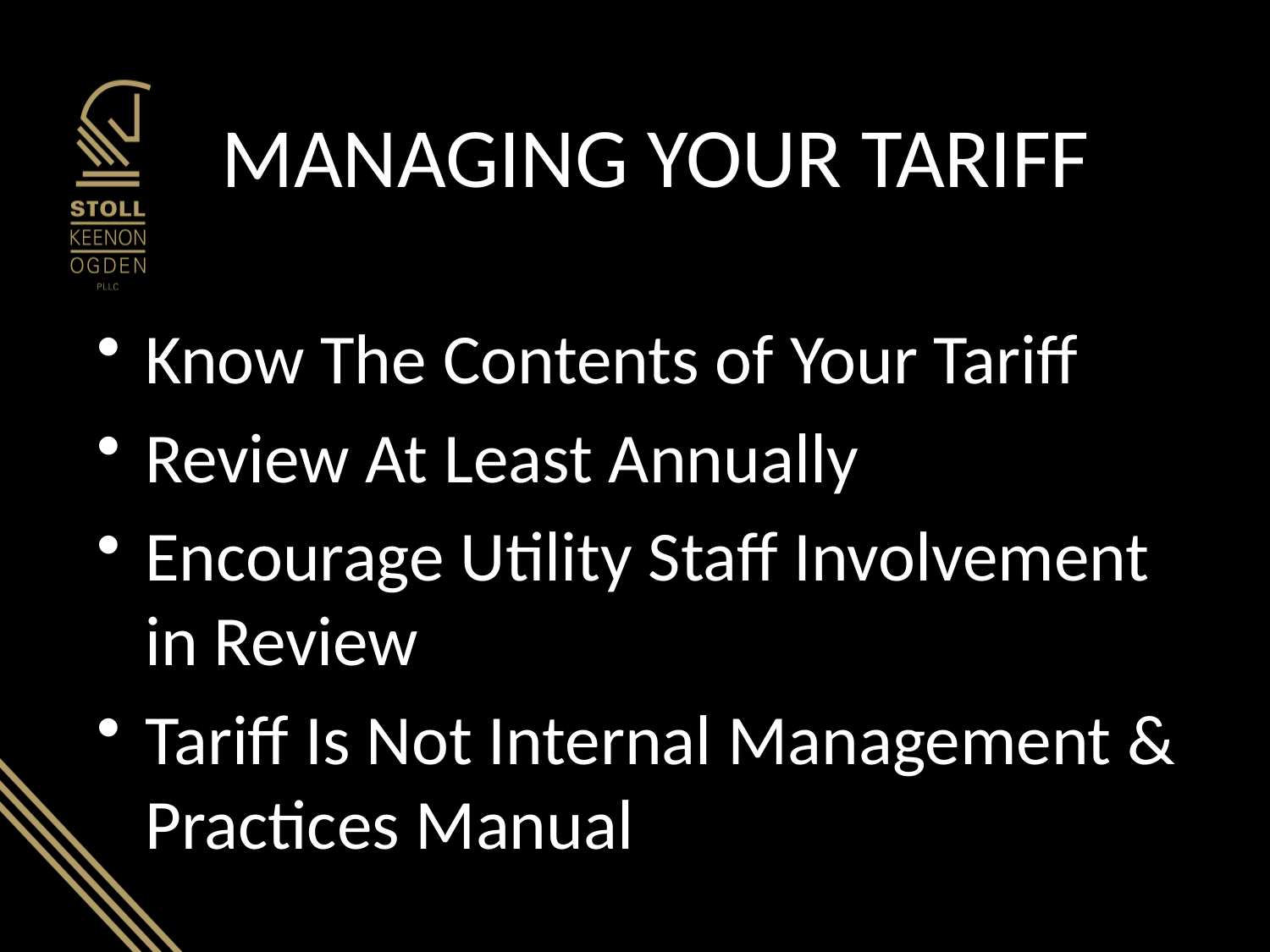

# MANAGING YOUR TARIFF
Know The Contents of Your Tariff
Review At Least Annually
Encourage Utility Staff Involvement in Review
Tariff Is Not Internal Management & Practices Manual

Fire Departments that fail to report must be charged for H2O withdrawn
Consider a tariffed rate for fire departments
Coordination/Education